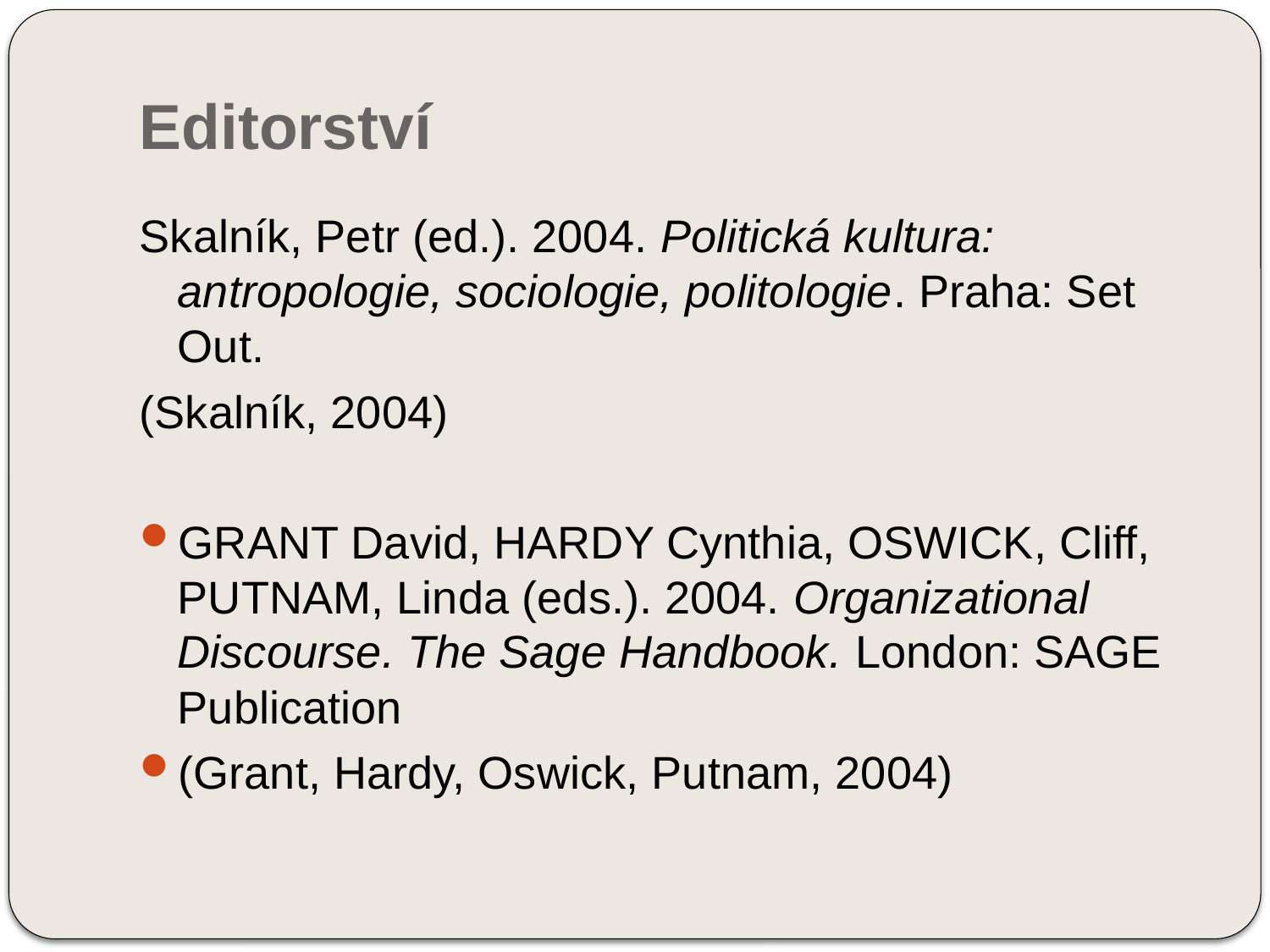

# Editorství
Skalník, Petr (ed.). 2004. Politická kultura: antropologie, sociologie, politologie. Praha: Set Out.
(Skalník, 2004)

GRANT David, HARDY Cynthia, OSWICK, Cliff, PUTNAM, Linda (eds.). 2004. Organizational Discourse. The Sage Handbook. London: SAGE Publication
(Grant, Hardy, Oswick, Putnam, 2004)